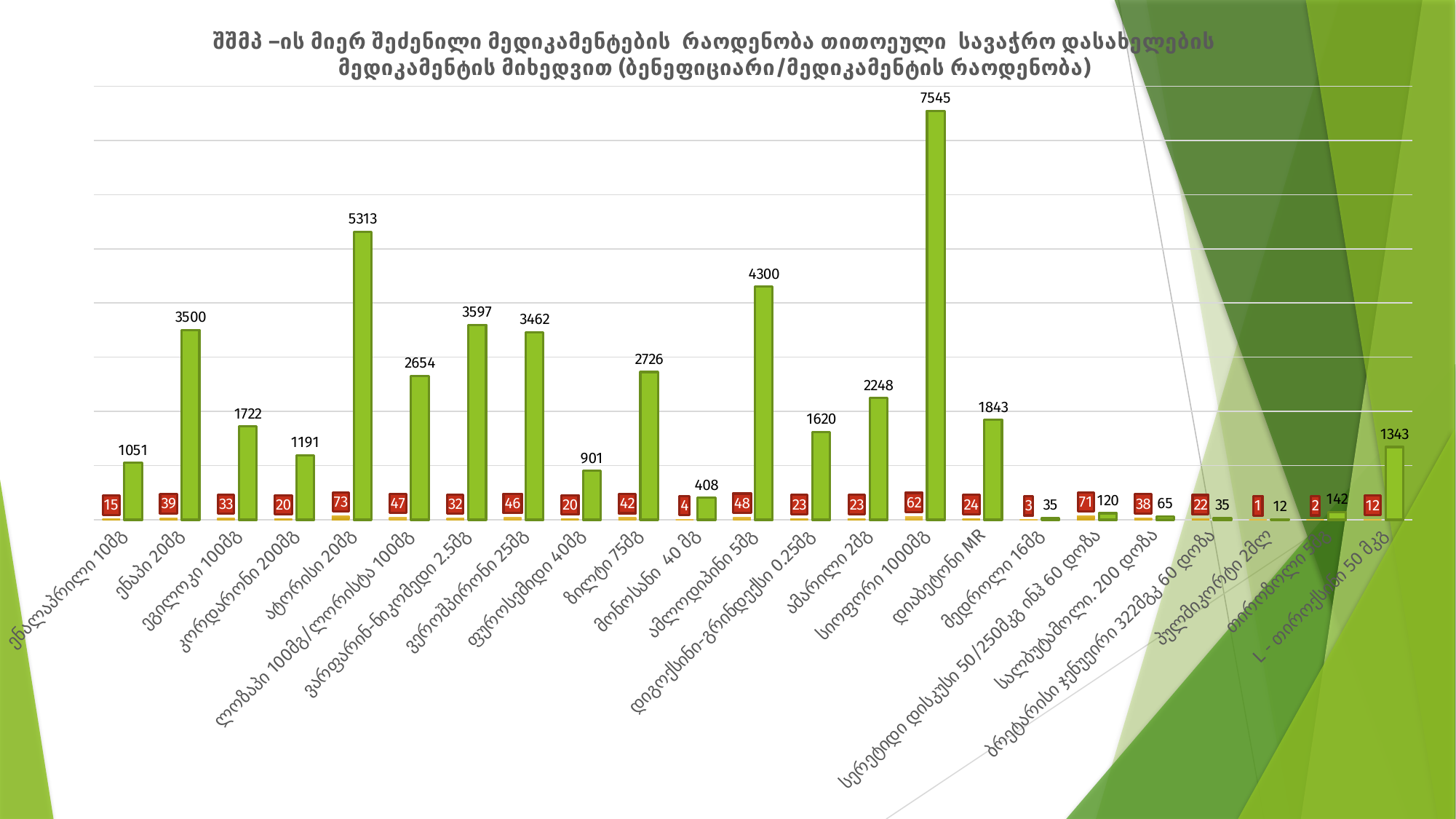

### Chart: შშმპ –ის მიერ შეძენილი მედიკამენტების  რაოდენობა თითოეული  სავაჭრო დასახელების მედიკამენტის მიხედვით (ბენეფიციარი/მედიკამენტის რაოდენობა)

| Category | ბენეფიციარი | მედიკამენტის რაოდენობა |
|---|---|---|
| ენალაპრილი 10მგ | 15.0 | 1051.0 |
| ენაპი 20მგ | 39.0 | 3500.0 |
| ეგილოკი 100მგ | 33.0 | 1722.0 |
| კორდარონი 200მგ | 20.0 | 1191.0 |
| ატორისი 20მგ | 73.0 | 5313.0 |
| ლოზაპი 100მგ/ლორისტა 100მგ | 47.0 | 2654.0 |
| ვარფარინ-ნიკომედი 2.5მგ | 32.0 | 3597.0 |
| ვეროშპირონი 25მგ | 46.0 | 3462.0 |
| ფუროსემიდი 40მგ | 20.0 | 901.0 |
| ზილტი 75მგ | 42.0 | 2726.0 |
| მონოსანი  40 მგ | 4.0 | 408.0 |
| ამლოდიპინი 5მგ | 48.0 | 4300.0 |
| დიგოქსინი-გრინდექსი 0.25მგ | 23.0 | 1620.0 |
| ამარილი 2მგ | 23.0 | 2248.0 |
| სიოფორი 1000მგ | 62.0 | 7545.0 |
| დიაბეტონი MR | 24.0 | 1843.0 |
| მედროლი 16მგ | 3.0 | 35.0 |
| სერეტიდი დისკუსი 50/250მკგ ინჰ 60 დოზა | 71.0 | 120.0 |
| სალბუტამოლი. 200 დოზა | 38.0 | 65.0 |
| ბრეტარისი ჯენუეირი 322მგკ 60 დოზა | 22.0 | 35.0 |
| პულმიკორტი 2მლ | 1.0 | 12.0 |
| თიროზოლი 5მგ | 2.0 | 142.0 |
| L - თიროქსინი 50 მკგ | 12.0 | 1343.0 |